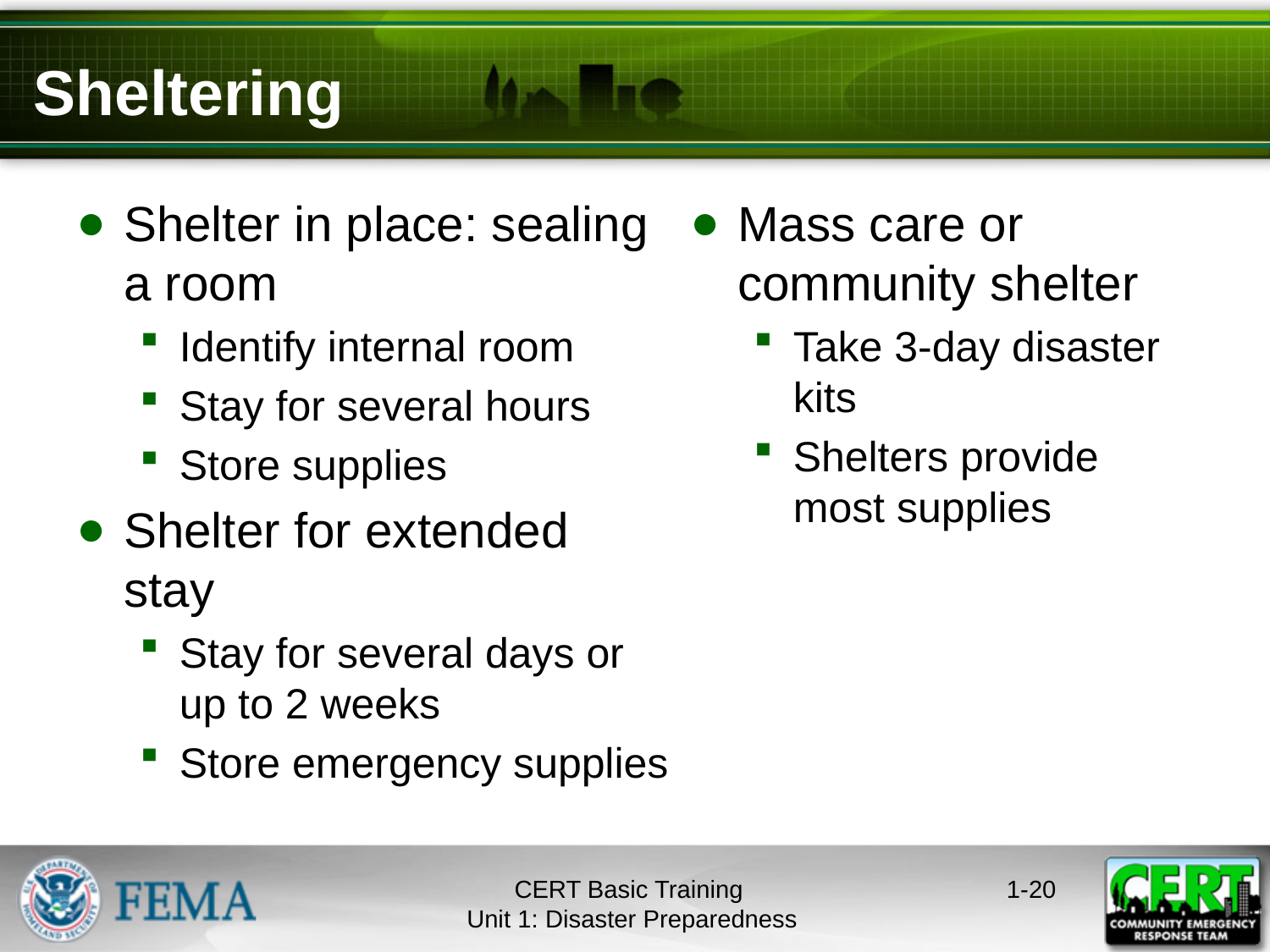

# Sheltering
Shelter in place: sealing a room
Identify internal room
Stay for several hours
Store supplies
Shelter for extended stay
Stay for several days or up to 2 weeks
Store emergency supplies
Mass care or community shelter
Take 3-day disaster kits
Shelters provide most supplies

CERT Basic Training
Unit 1: Disaster Preparedness
1-20